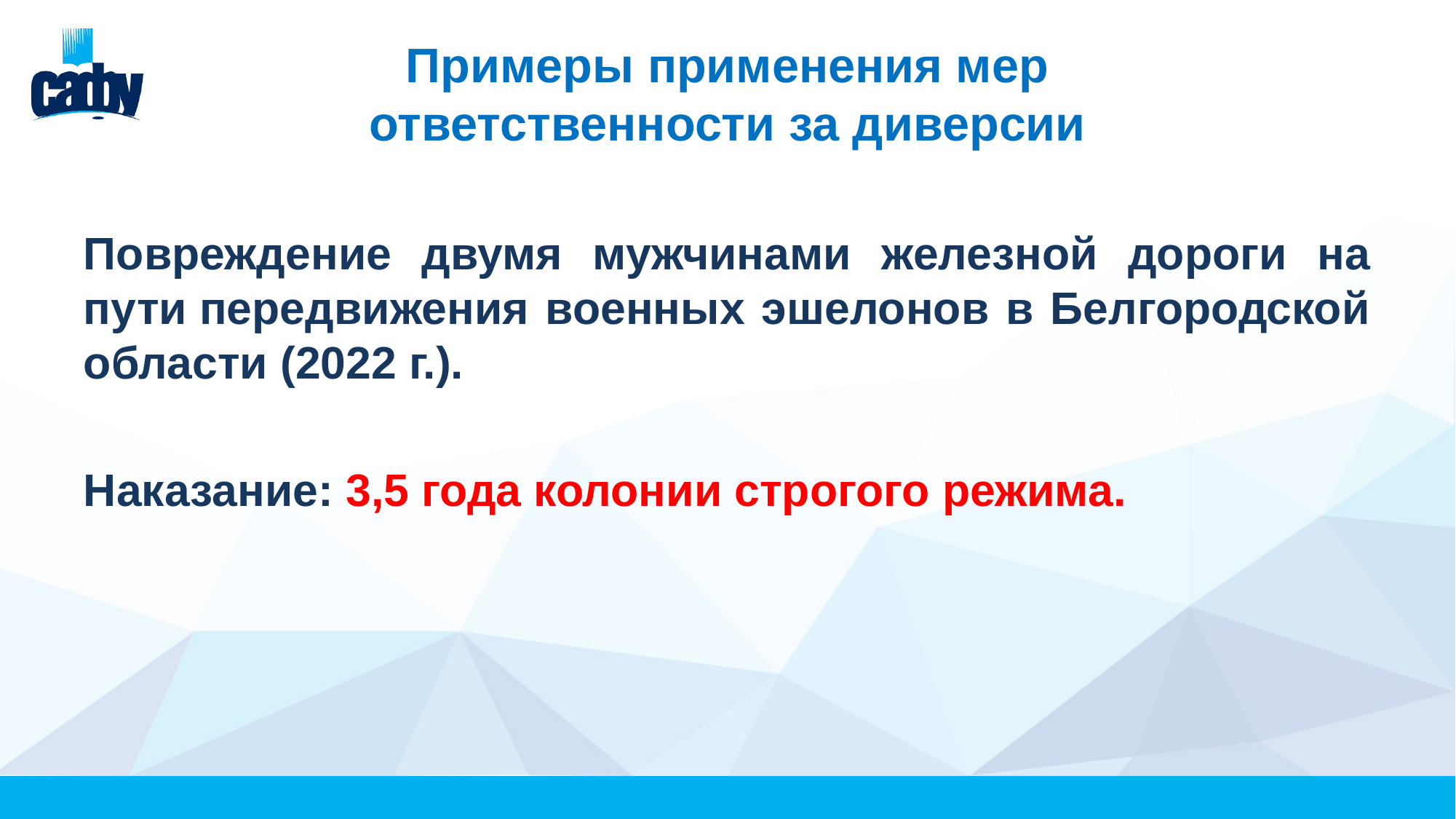

# Примеры применения мер ответственности за диверсии
Повреждение двумя мужчинами железной дороги на пути передвижения военных эшелонов в Белгородской области (2022 г.).

Наказание: 3,5 года колонии строгого режима.